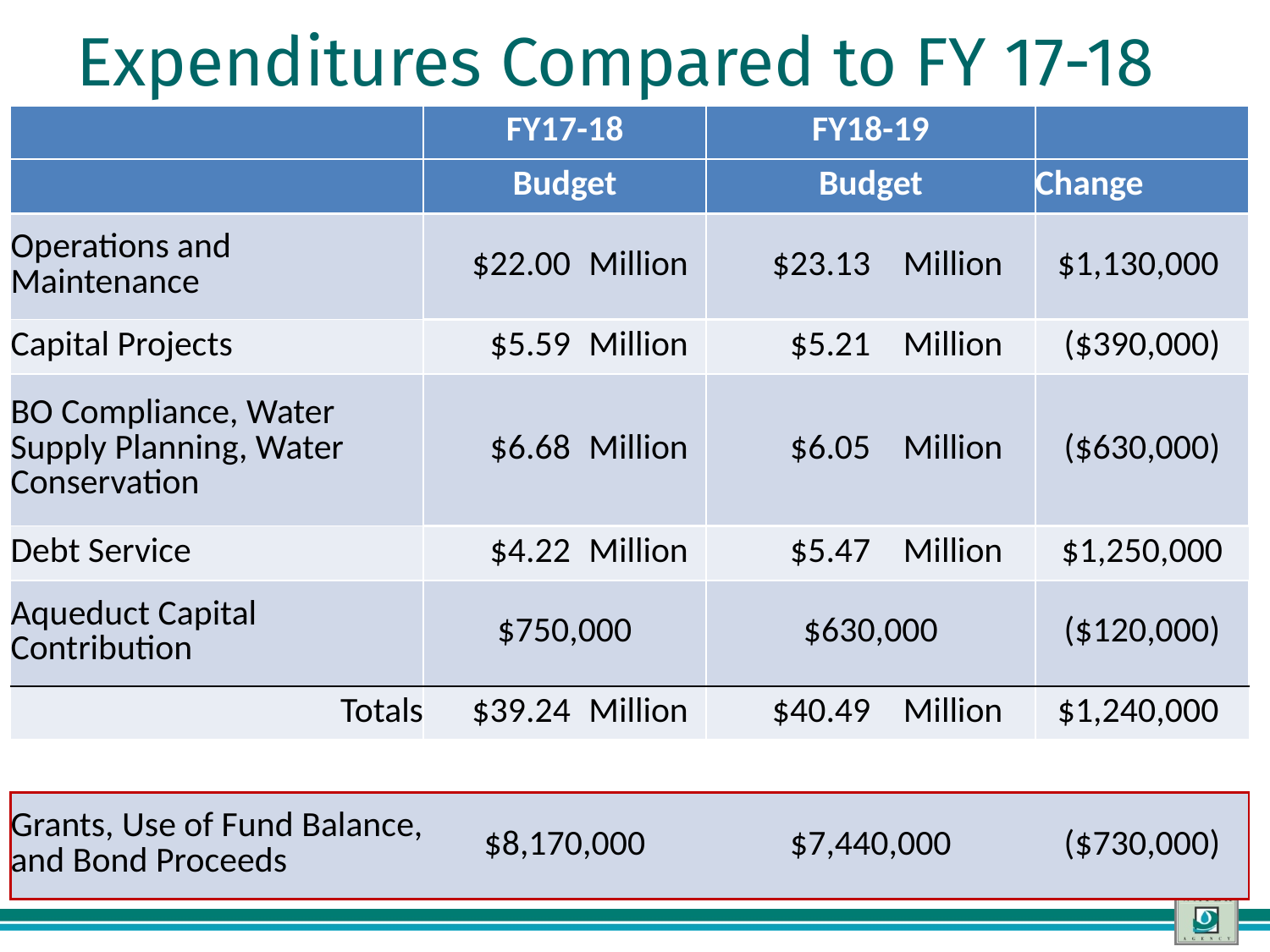

# Expenditures Compared to FY 17-18
|  | FY17-18 |  | FY18-19 |  |  |
| --- | --- | --- | --- | --- | --- |
|  | Budget |  | Budget |  | Change |
| Operations and Maintenance | $22.00 | Million | $23.13 | Million | $1,130,000 |
| Capital Projects | $5.59 | Million | $5.21 | Million | ($390,000) |
| BO Compliance, Water Supply Planning, Water Conservation | $6.68 | Million | $6.05 | Million | ($630,000) |
| Debt Service | $4.22 | Million | $5.47 | Million | $1,250,000 |
| Aqueduct Capital Contribution | $750,000 |  | $630,000 |  | ($120,000) |
| Totals | $39.24 | Million | $40.49 | Million | $1,240,000 |
|  |  |  |  |  |  |
| Grants, Use of Fund Balance, and Bond Proceeds | $8,170,000 |  | $7,440,000 |  | ($730,000) |